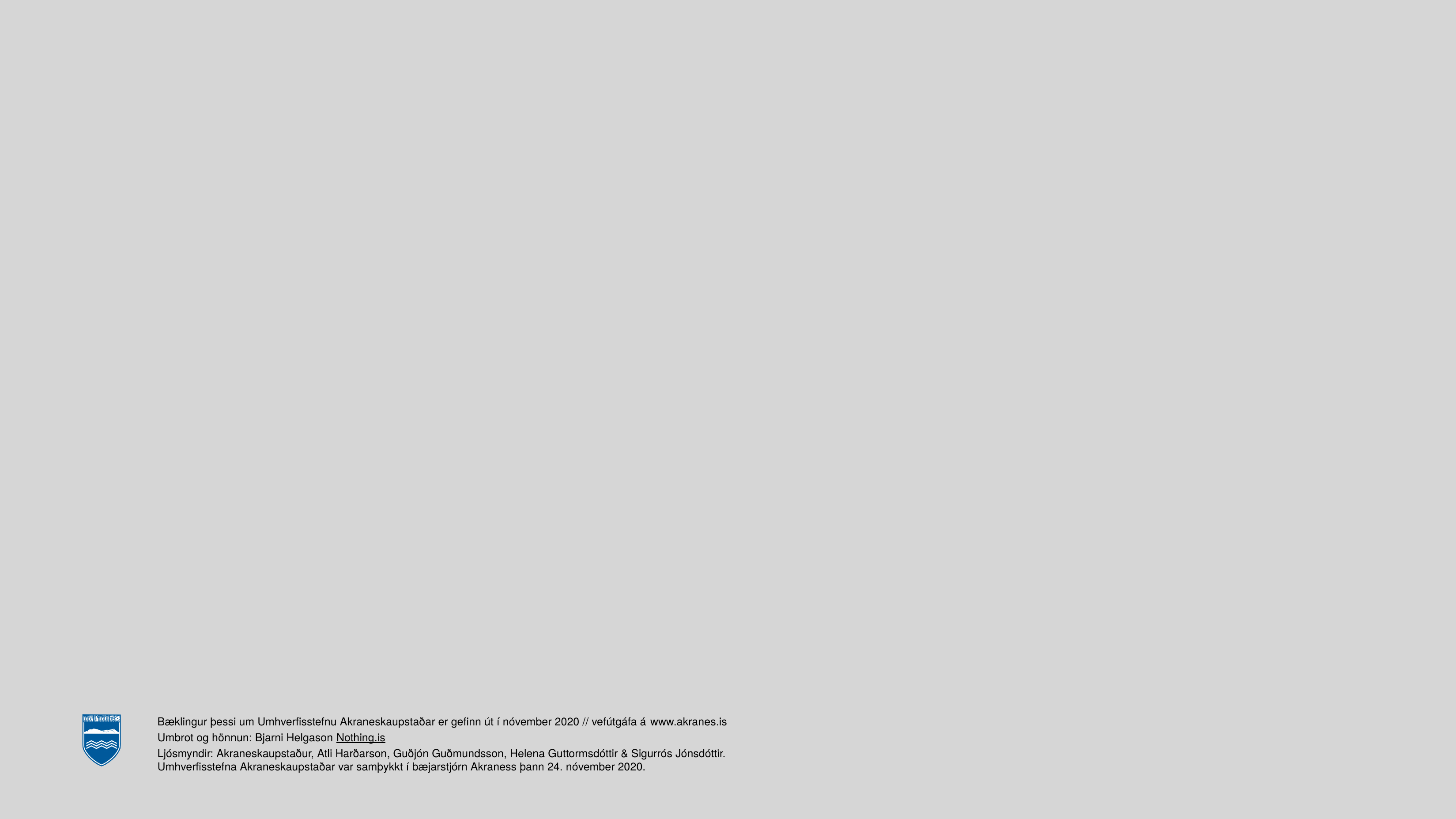

Bæklingur þessi um Umhverfisstefnu Akraneskaupstaðar er gefinn út í nóvember 2020 // vefútgáfa á www.akranes.is
Umbrot og hönnun: Bjarni Helgason Nothing.is
Ljósmyndir: Akraneskaupstaður, Atli Harðarson, Guðjón Guðmundsson, Helena Guttormsdóttir & Sigurrós Jónsdóttir.
Umhverfisstefna Akraneskaupstaðar var samþykkt í bæjarstjórn Akraness þann 24. nóvember 2020.